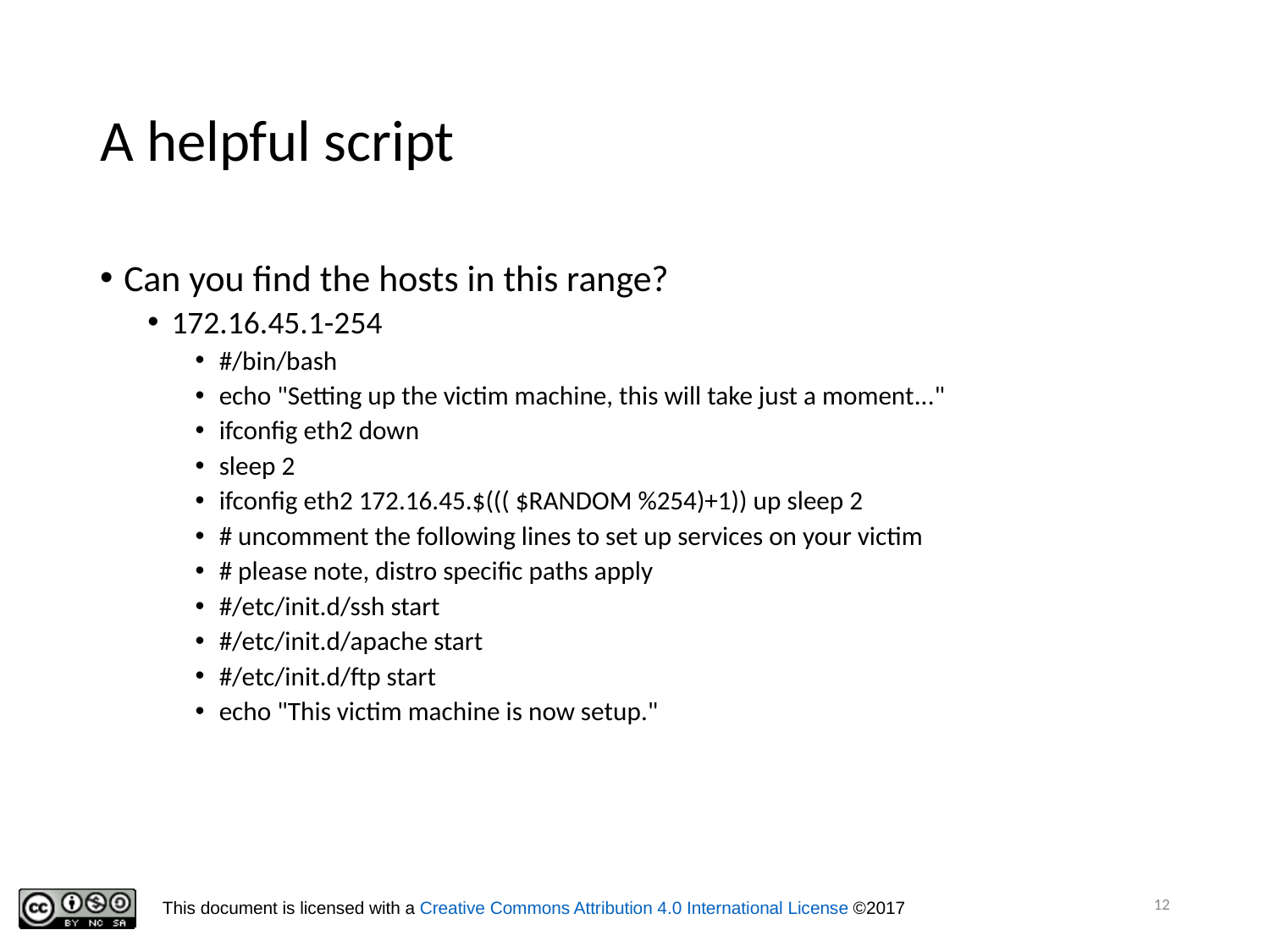

# A helpful script
Can you find the hosts in this range?
172.16.45.1-254
#/bin/bash
echo "Setting up the victim machine, this will take just a moment..."
ifconfig eth2 down
sleep 2
ifconfig eth2 172.16.45.$((( $RANDOM %254)+1)) up sleep 2
# uncomment the following lines to set up services on your victim
# please note, distro specific paths apply
#/etc/init.d/ssh start
#/etc/init.d/apache start
#/etc/init.d/ftp start
echo "This victim machine is now setup."

12